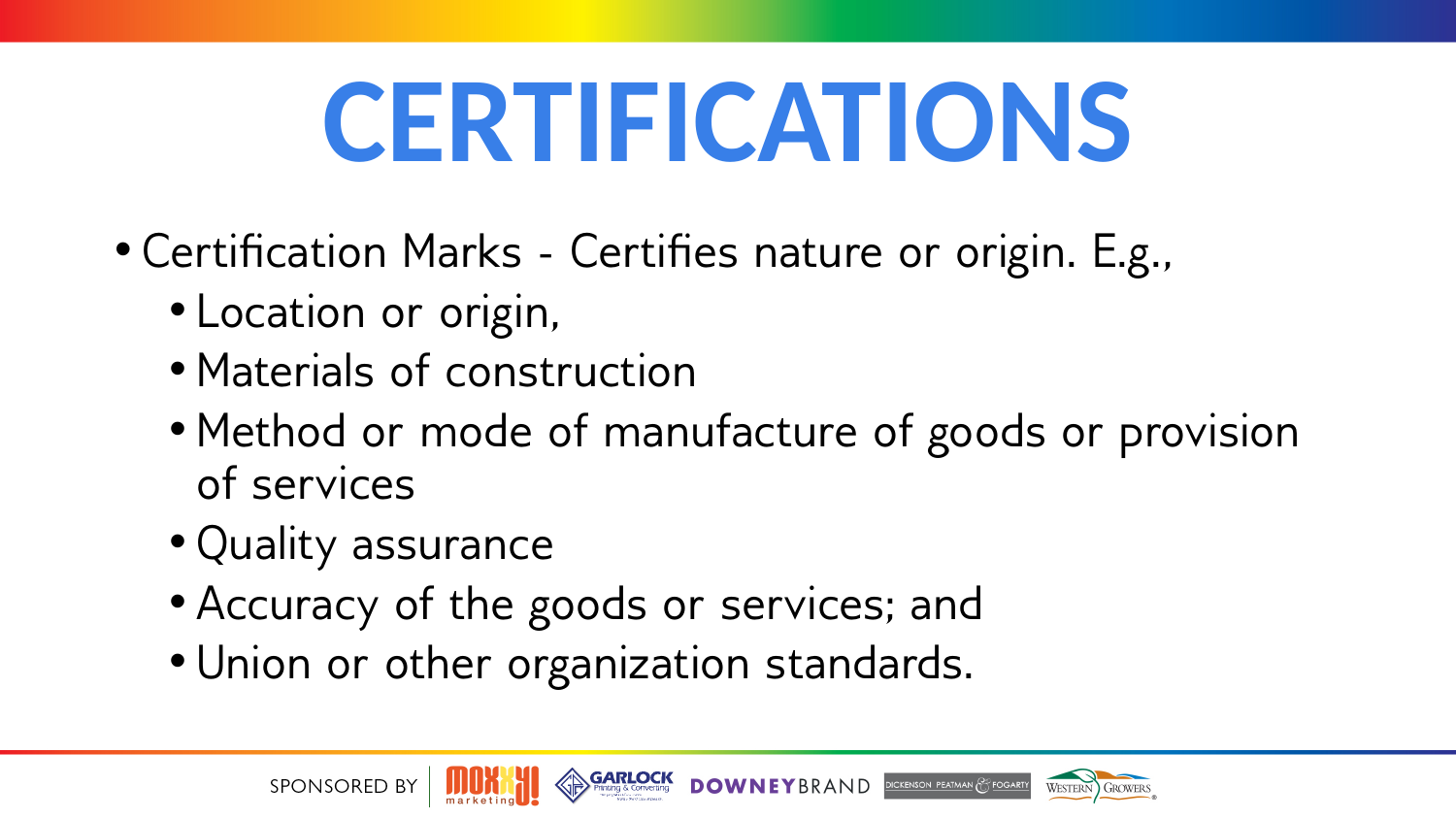

# Certifications
Certification Marks - Certifies nature or origin. E.g.,
Location or origin,
Materials of construction
Method or mode of manufacture of goods or provision of services
Quality assurance
Accuracy of the goods or services; and
Union or other organization standards.